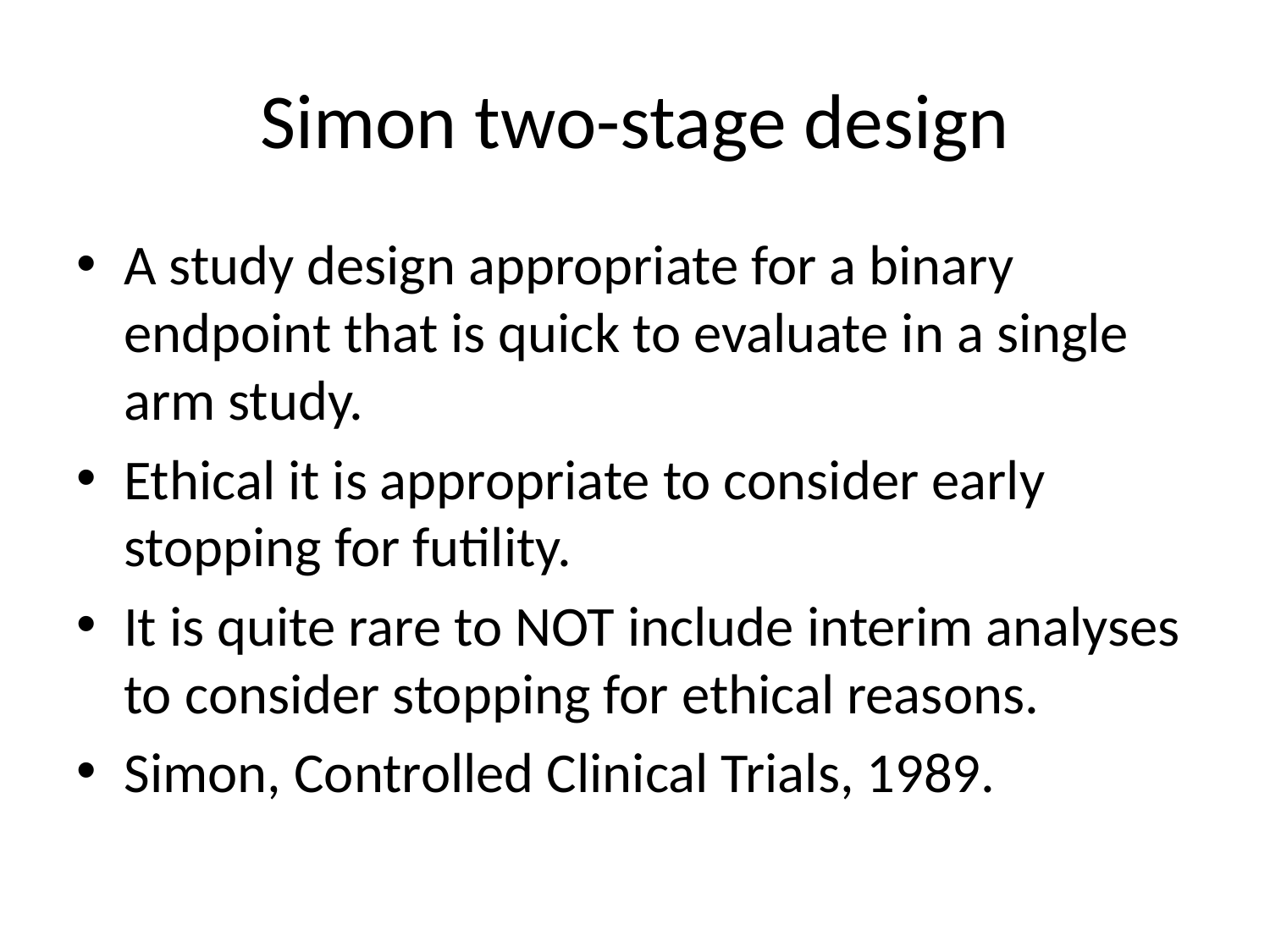

# Simon two-stage design
A study design appropriate for a binary endpoint that is quick to evaluate in a single arm study.
Ethical it is appropriate to consider early stopping for futility.
It is quite rare to NOT include interim analyses to consider stopping for ethical reasons.
Simon, Controlled Clinical Trials, 1989.